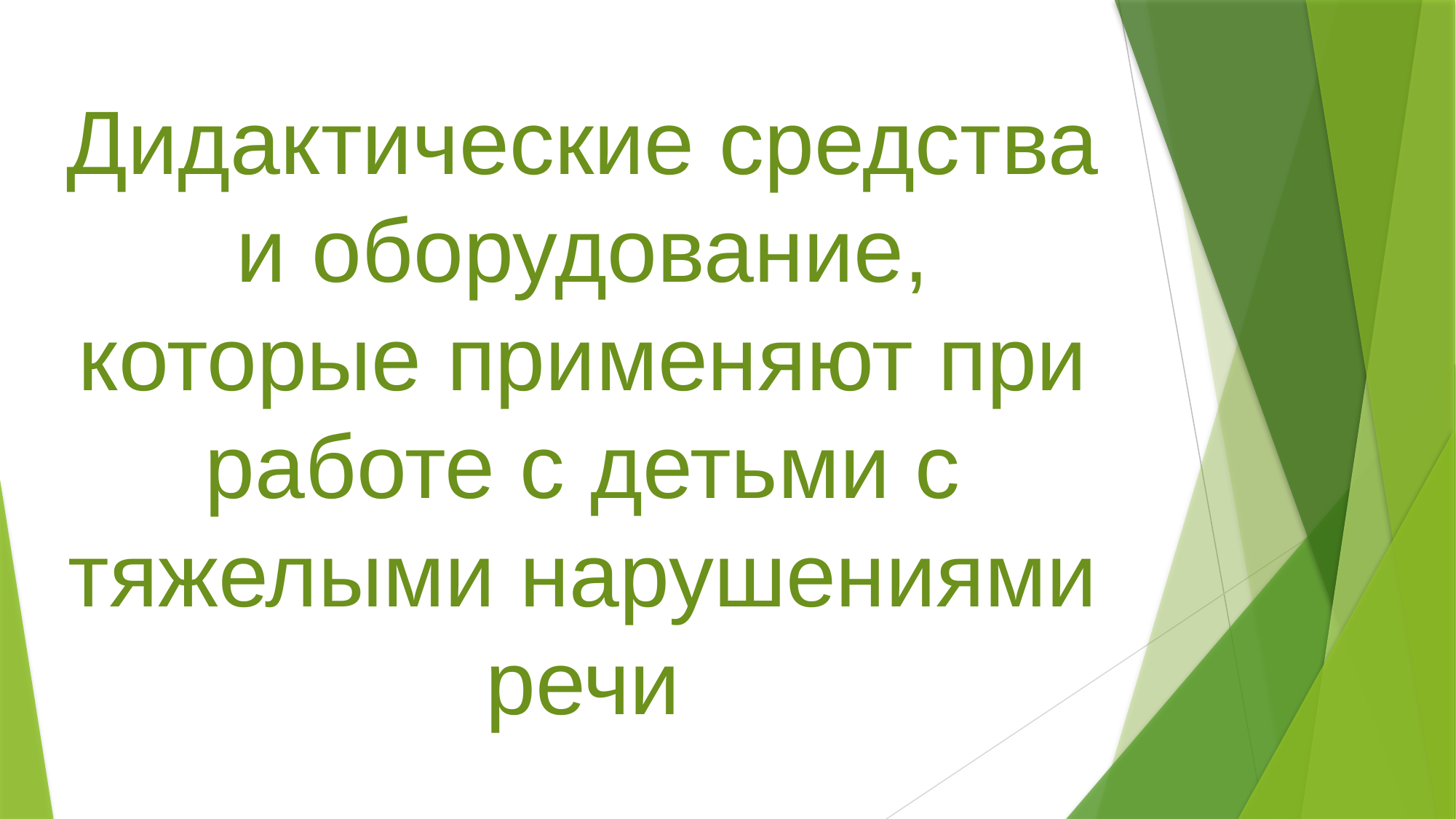

Дидактические средства и оборудование, которые применяют при работе с детьми с тяжелыми нарушениями речи